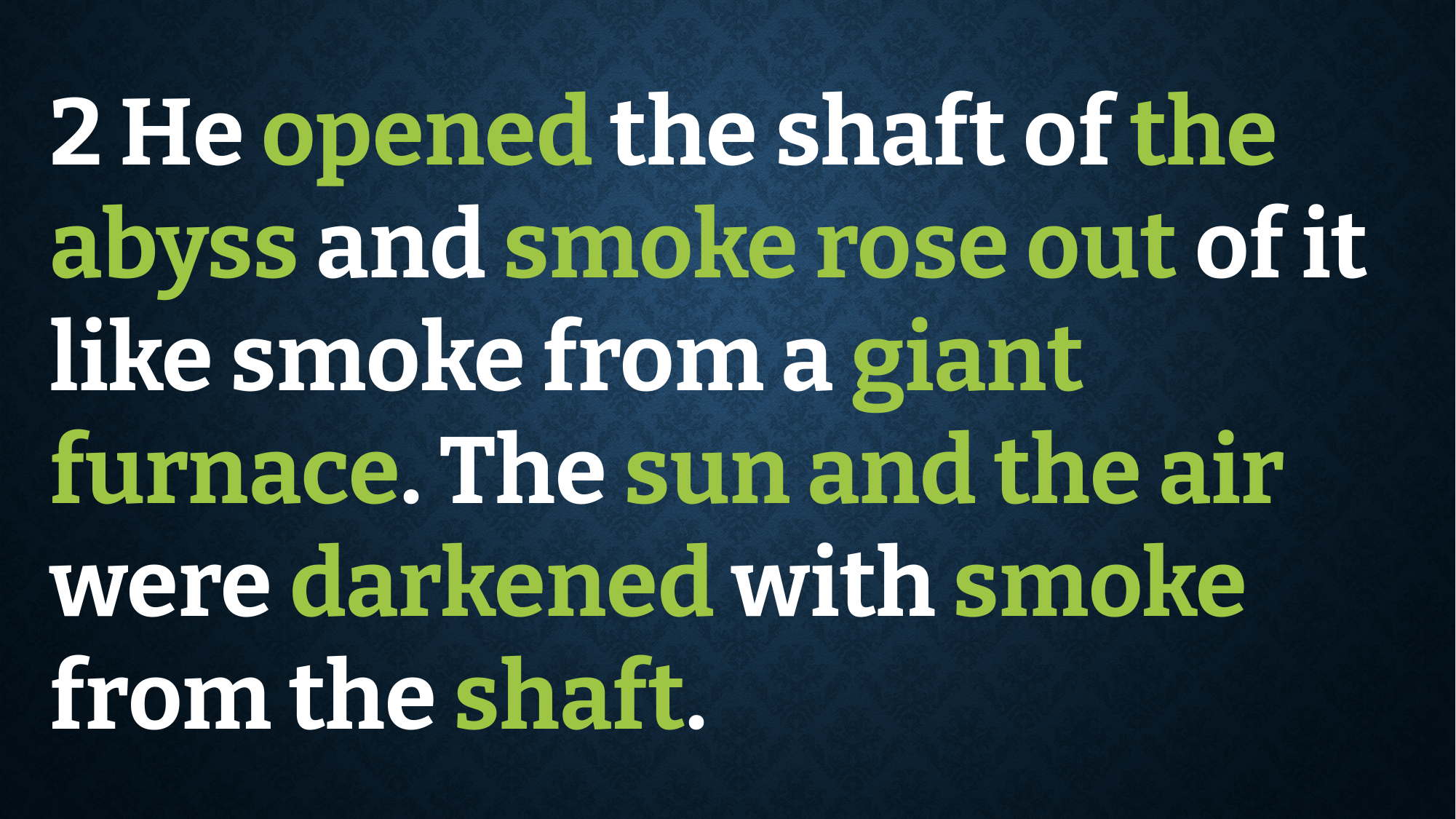

2 He opened the shaft of the abyss and smoke rose out of it like smoke from a giant furnace. The sun and the air were darkened with smoke from the shaft.